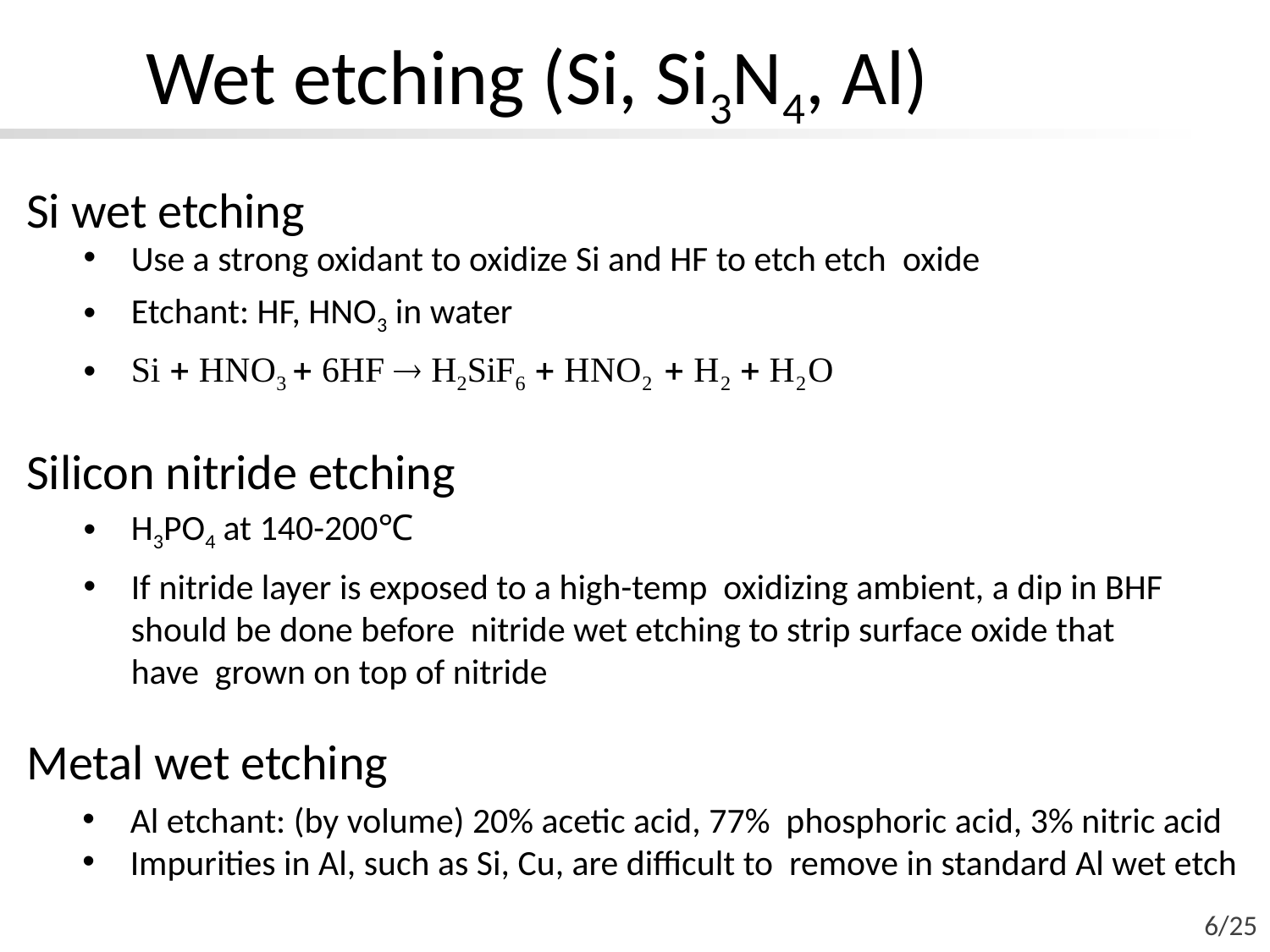

Wet etching (Si, Si3N4, Al)

Si wet etching
Use a strong oxidant to oxidize Si and HF to etch etch  oxide
Etchant: HF, HNO3 in water
Si + HNO3 + 6HF → H2SiF6  + HNO2  + H2 + H2O
# Silicon nitride etching
H3PO4 at 140-200℃
If nitride layer is exposed to a high-temp  oxidizing ambient, a dip in BHF should be done before  nitride wet etching to strip surface oxide that have  grown on top of nitride
Metal wet etching
Al etchant: (by volume) 20% acetic acid, 77%  phosphoric acid, 3% nitric acid
Impurities in Al, such as Si, Cu, are difficult to  remove in standard Al wet etch
6/25